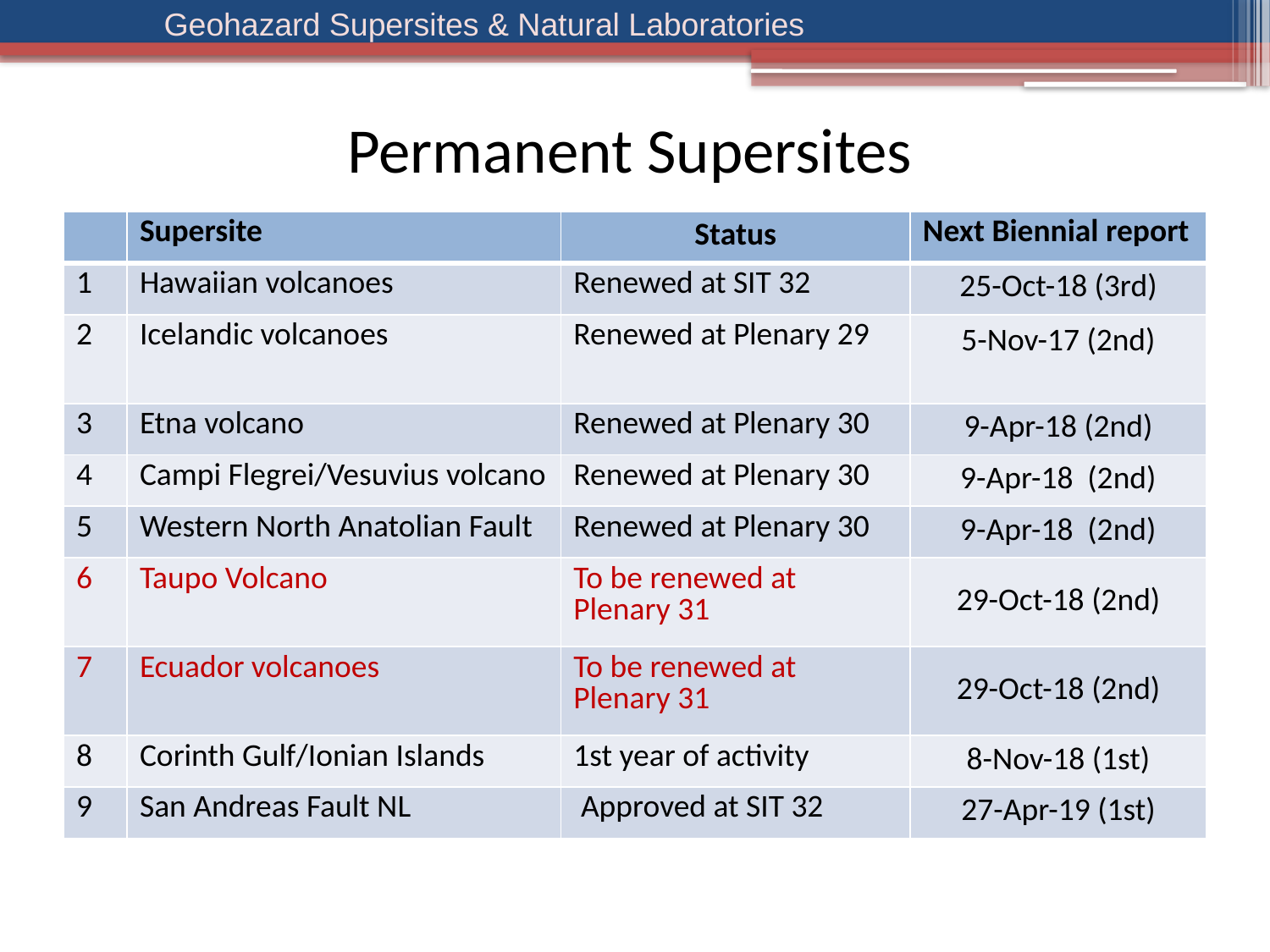

Permanent Supersites
|  | Supersite | Status | Next Biennial report |
| --- | --- | --- | --- |
| 1 | Hawaiian volcanoes | Renewed at SIT 32 | 25-Oct-18 (3rd) |
| 2 | Icelandic volcanoes | Renewed at Plenary 29 | 5-Nov-17 (2nd) |
| 3 | Etna volcano | Renewed at Plenary 30 | 9-Apr-18 (2nd) |
| 4 | Campi Flegrei/Vesuvius volcano | Renewed at Plenary 30 | 9-Apr-18 (2nd) |
| 5 | Western North Anatolian Fault | Renewed at Plenary 30 | 9-Apr-18 (2nd) |
| 6 | Taupo Volcano | To be renewed at Plenary 31 | 29-Oct-18 (2nd) |
| 7 | Ecuador volcanoes | To be renewed at Plenary 31 | 29-Oct-18 (2nd) |
| 8 | Corinth Gulf/Ionian Islands | 1st year of activity | 8-Nov-18 (1st) |
| 9 | San Andreas Fault NL | Approved at SIT 32 | 27-Apr-19 (1st) |